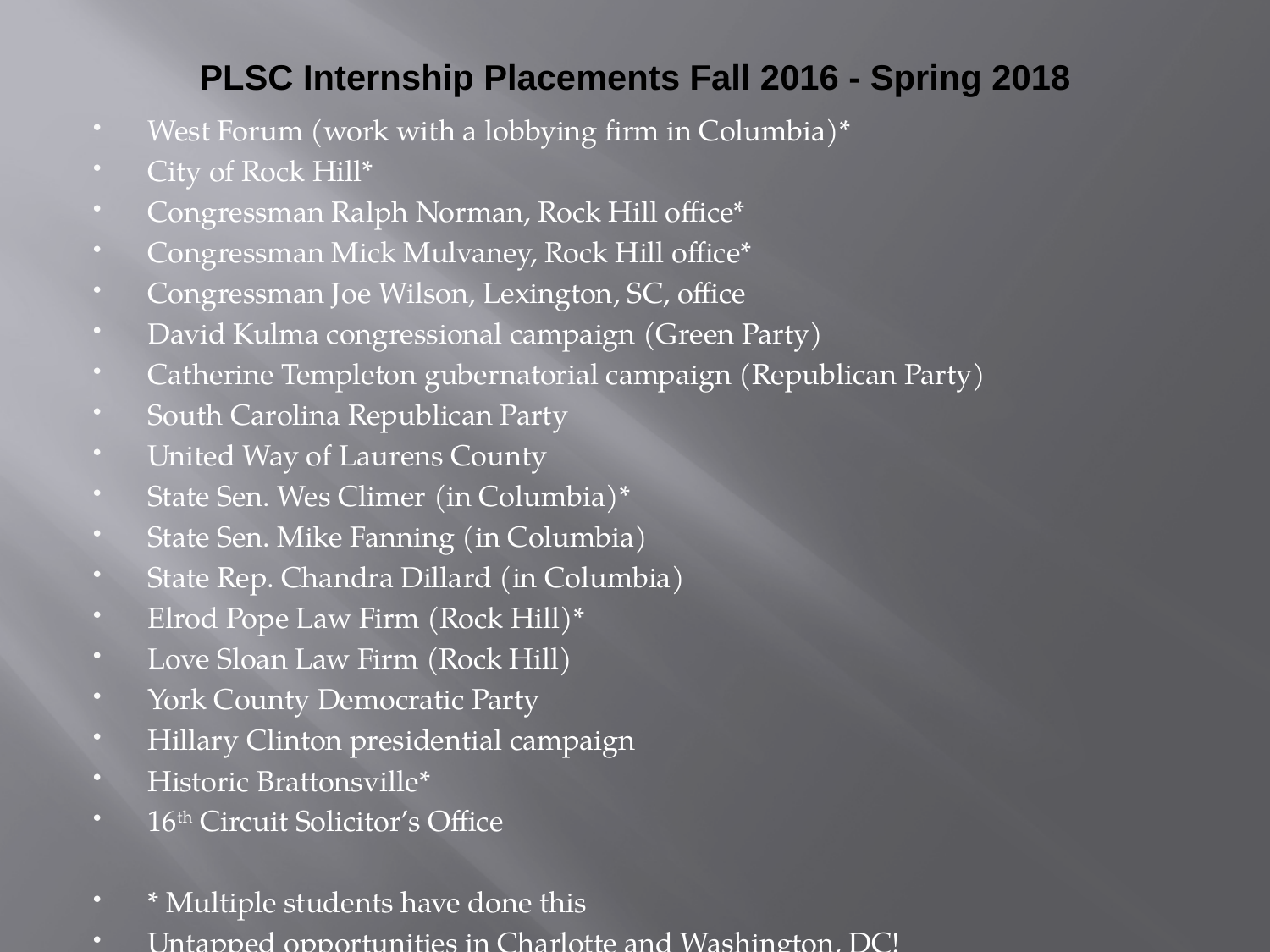

# PLSC Internship Placements Fall 2016 - Spring 2018
West Forum (work with a lobbying firm in Columbia)*
City of Rock Hill*
Congressman Ralph Norman, Rock Hill office*
Congressman Mick Mulvaney, Rock Hill office*
Congressman Joe Wilson, Lexington, SC, office
David Kulma congressional campaign (Green Party)
Catherine Templeton gubernatorial campaign (Republican Party)
South Carolina Republican Party
United Way of Laurens County
State Sen. Wes Climer (in Columbia)*
State Sen. Mike Fanning (in Columbia)
State Rep. Chandra Dillard (in Columbia)
Elrod Pope Law Firm (Rock Hill)*
Love Sloan Law Firm (Rock Hill)
York County Democratic Party
Hillary Clinton presidential campaign
Historic Brattonsville*
16th Circuit Solicitor’s Office

* Multiple students have done this
Untapped opportunities in Charlotte and Washington, DC!